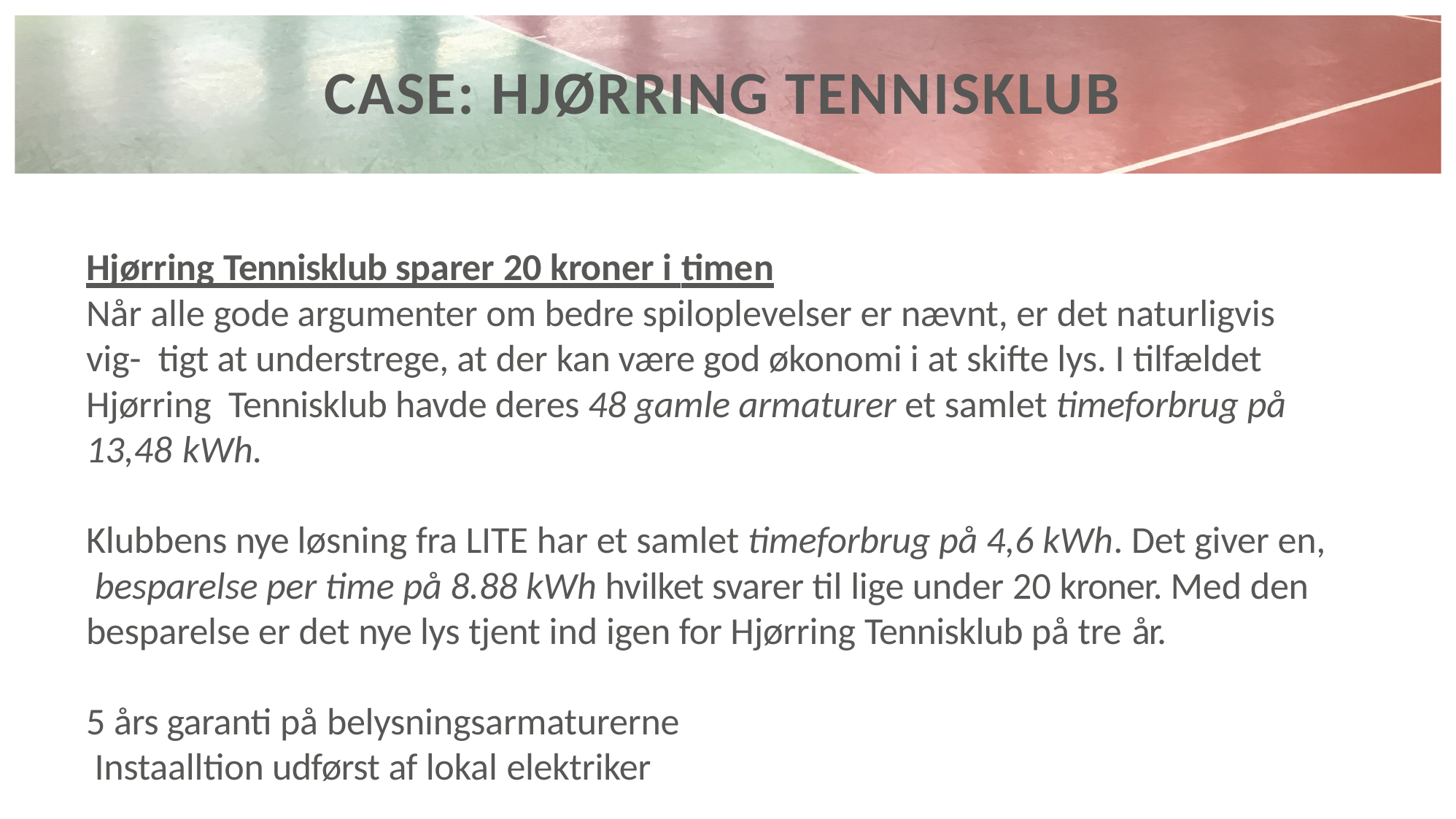

# CASE: HJØRRING TENNISKLUB
Hjørring Tennisklub sparer 20 kroner i timen
Når alle gode argumenter om bedre spiloplevelser er nævnt, er det naturligvis vig-  tigt at understrege, at der kan være god økonomi i at skifte lys. I tilfældet Hjørring  Tennisklub havde deres 48 gamle armaturer et samlet timeforbrug på 13,48 kWh.

Klubbens nye løsning fra LITE har et samlet timeforbrug på 4,6 kWh. Det giver en,  besparelse per time på 8.88 kWh hvilket svarer til lige under 20 kroner. Med den  besparelse er det nye lys tjent ind igen for Hjørring Tennisklub på tre år.

5 års garanti på belysningsarmaturerne  Instaalltion udførst af lokal elektriker